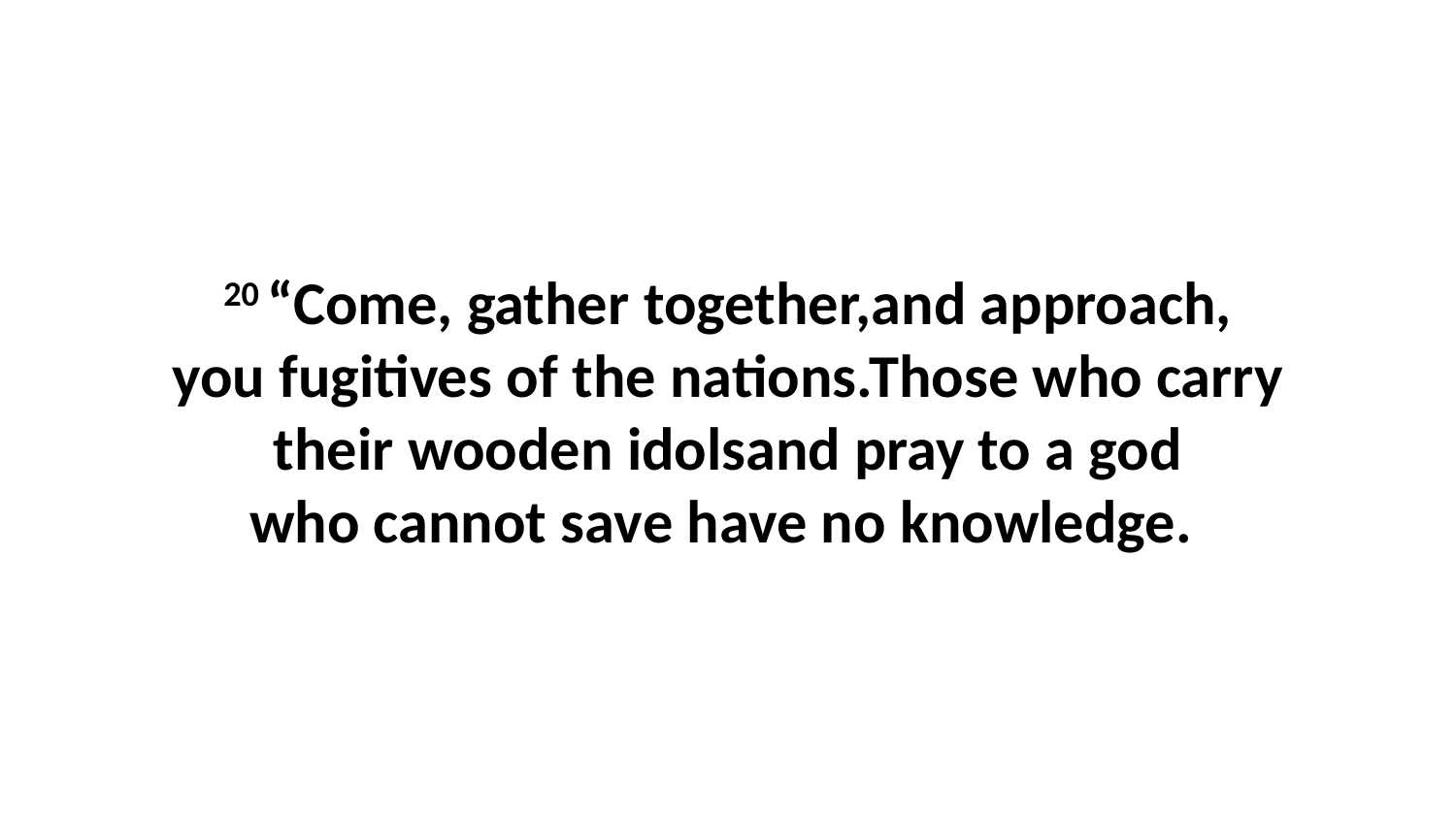

20 “Come, gather together,and approach, you fugitives of the nations.Those who carry their wooden idolsand pray to a god who cannot save have no knowledge.